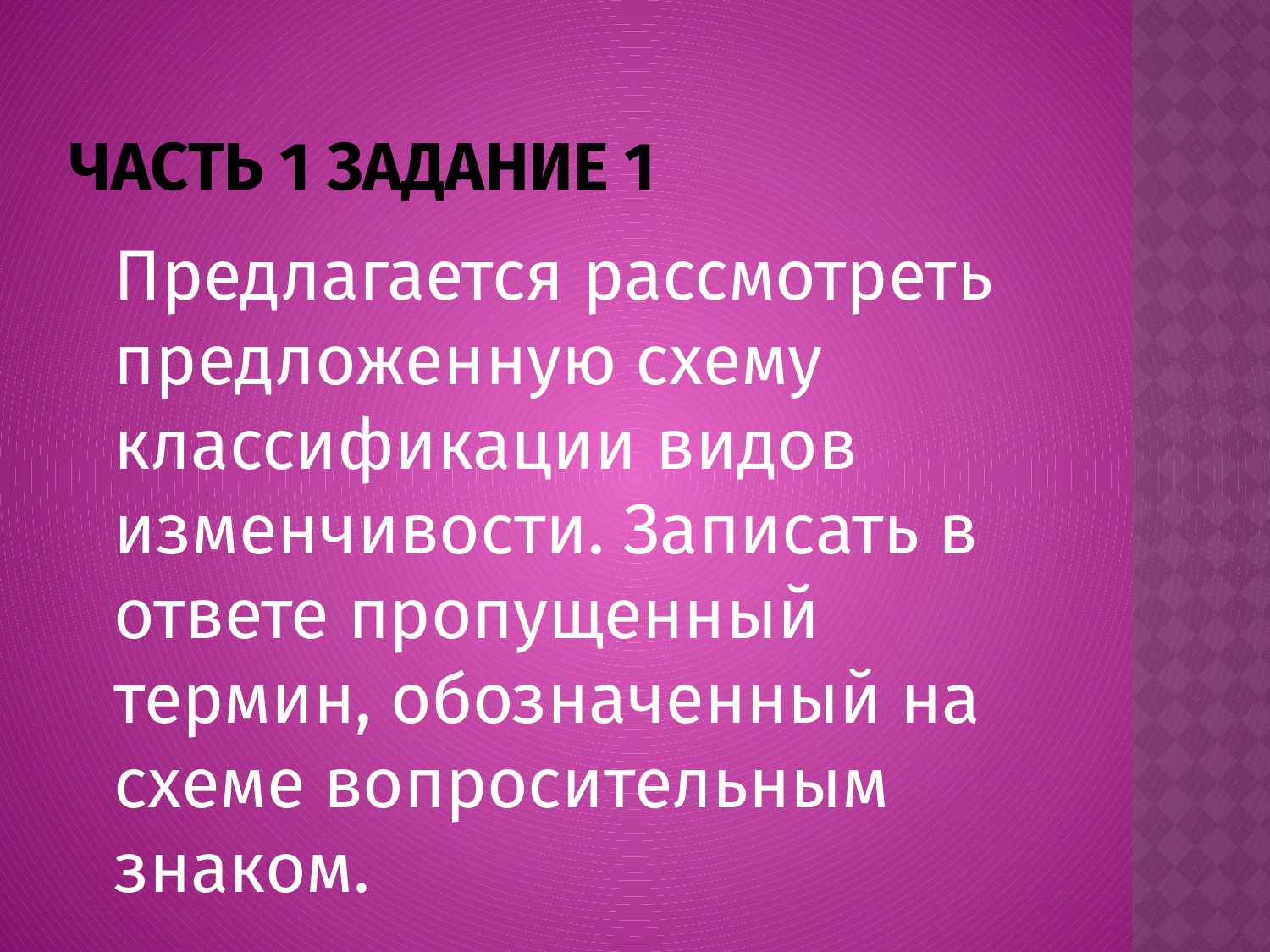

# Часть 1 задание 1
	Предлагается рассмотреть предложенную схему классификации видов изменчивости. Записать в ответе пропущенный термин, обозначенный на схеме вопросительным знаком.